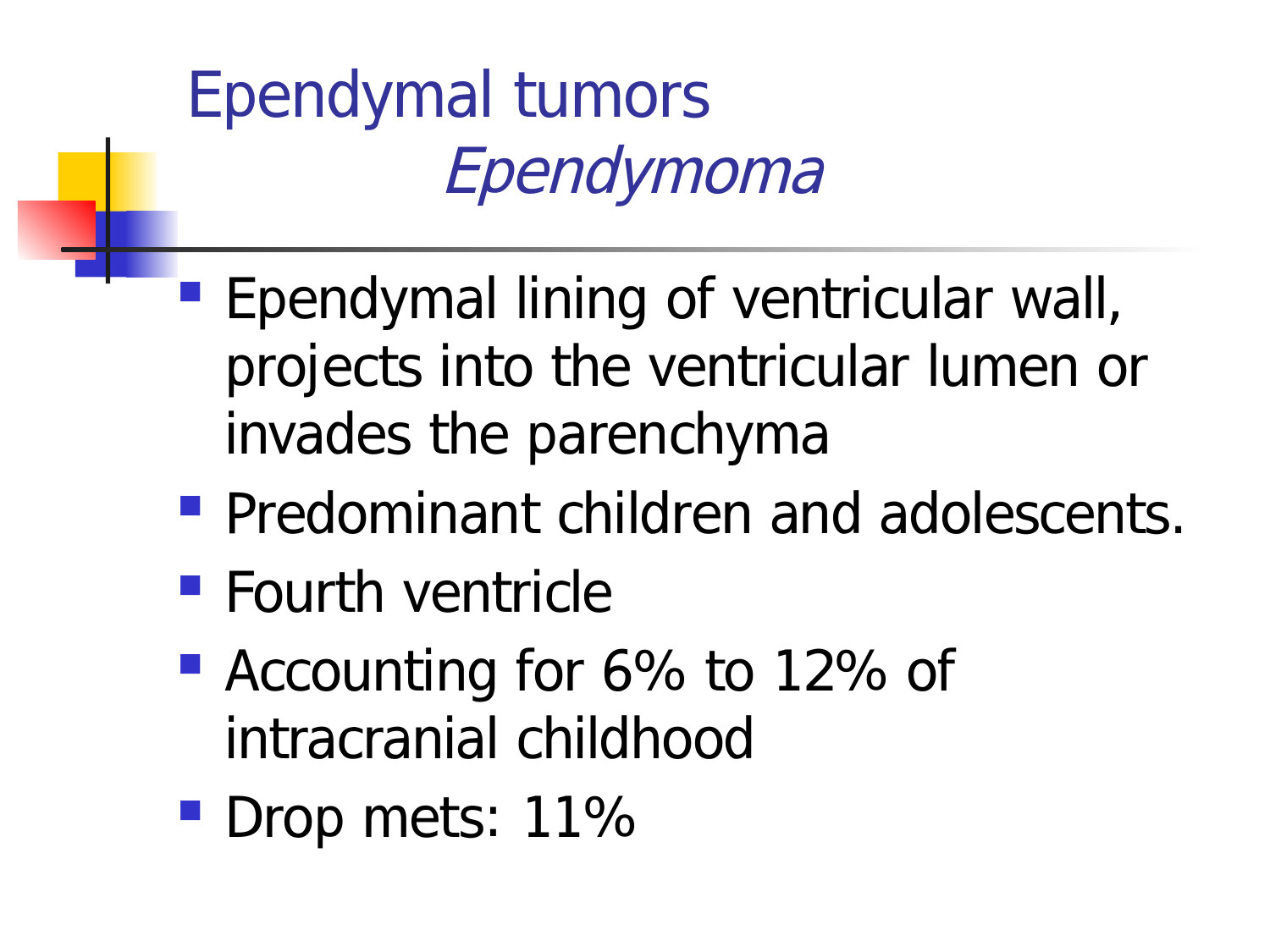

# Ependymal tumors Ependymoma
Ependymal lining of ventricular wall, projects into the ventricular lumen or invades the parenchyma
Predominant children and adolescents.
Fourth ventricle
Accounting for 6% to 12% of intracranial childhood
Drop mets: 11%